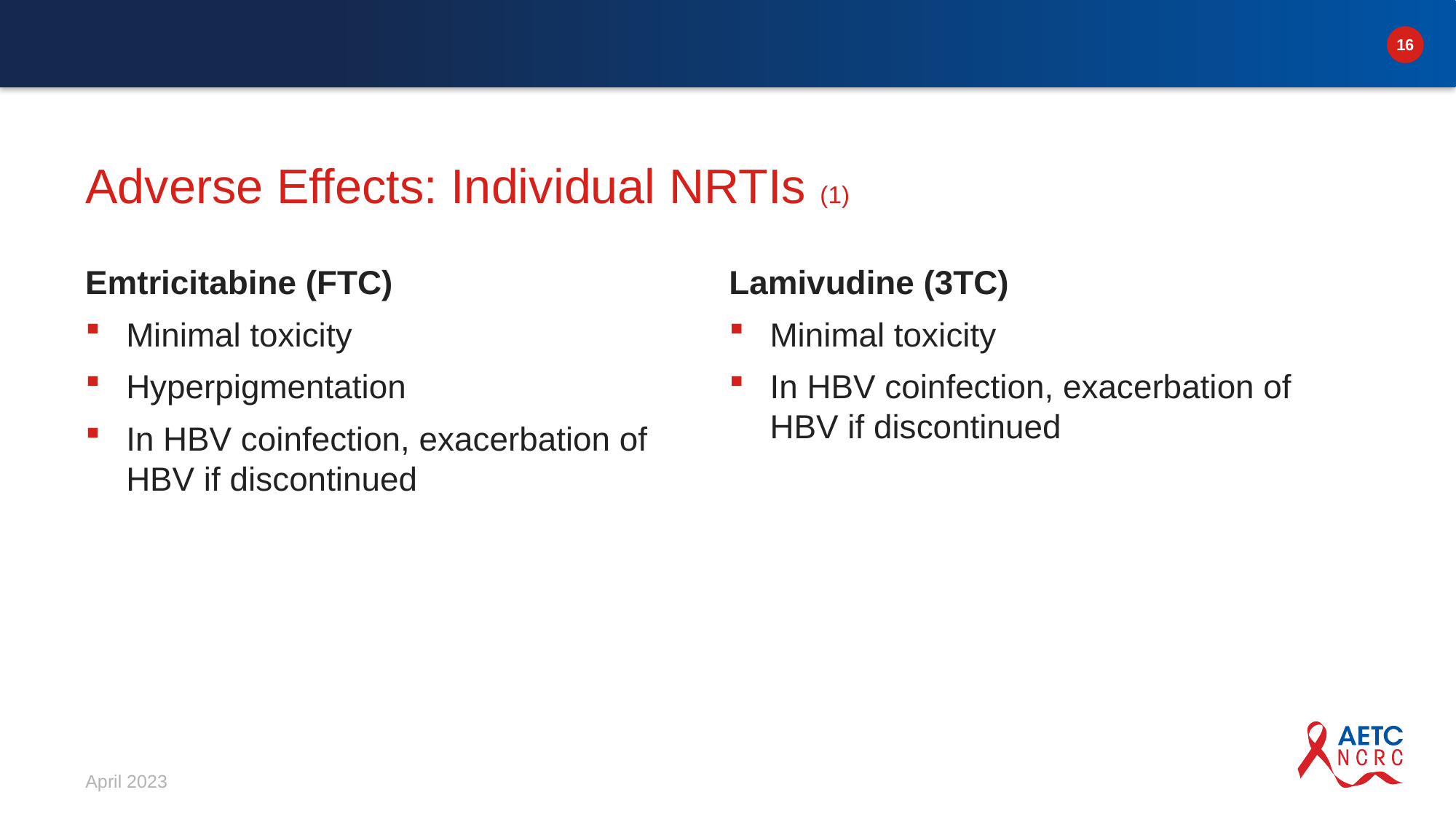

# Adverse Effects: Individual NRTIs (1)
Lamivudine (3TC)
Minimal toxicity
In HBV coinfection, exacerbation of HBV if discontinued
Emtricitabine (FTC)
Minimal toxicity
Hyperpigmentation
In HBV coinfection, exacerbation of HBV if discontinued
April 2023